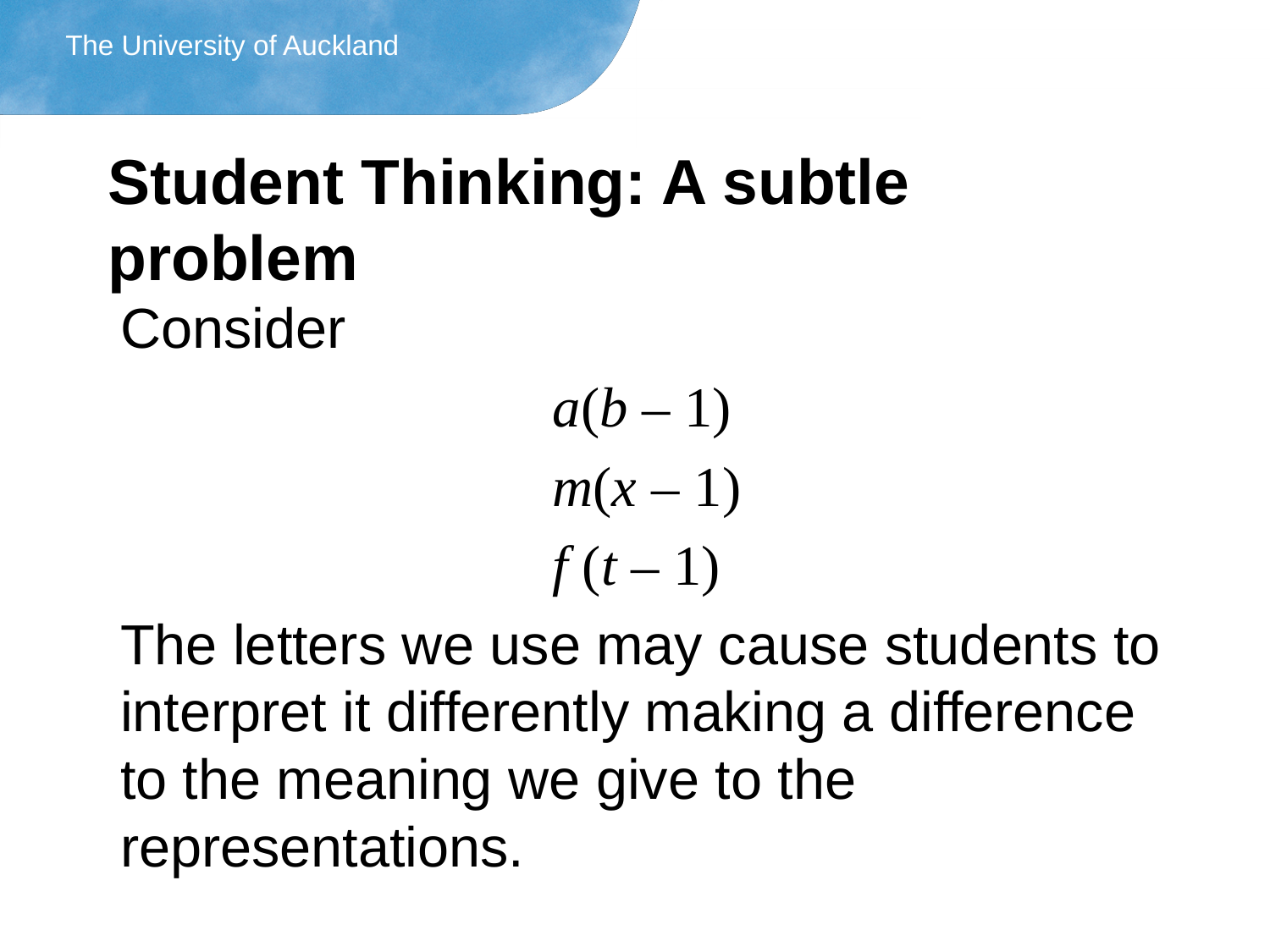

The University of Auckland
# Student Thinking: A subtle problem
Consider
			a(b – 1)
			m(x – 1)
			f (t – 1)
The letters we use may cause students to interpret it differently making a difference to the meaning we give to the representations.